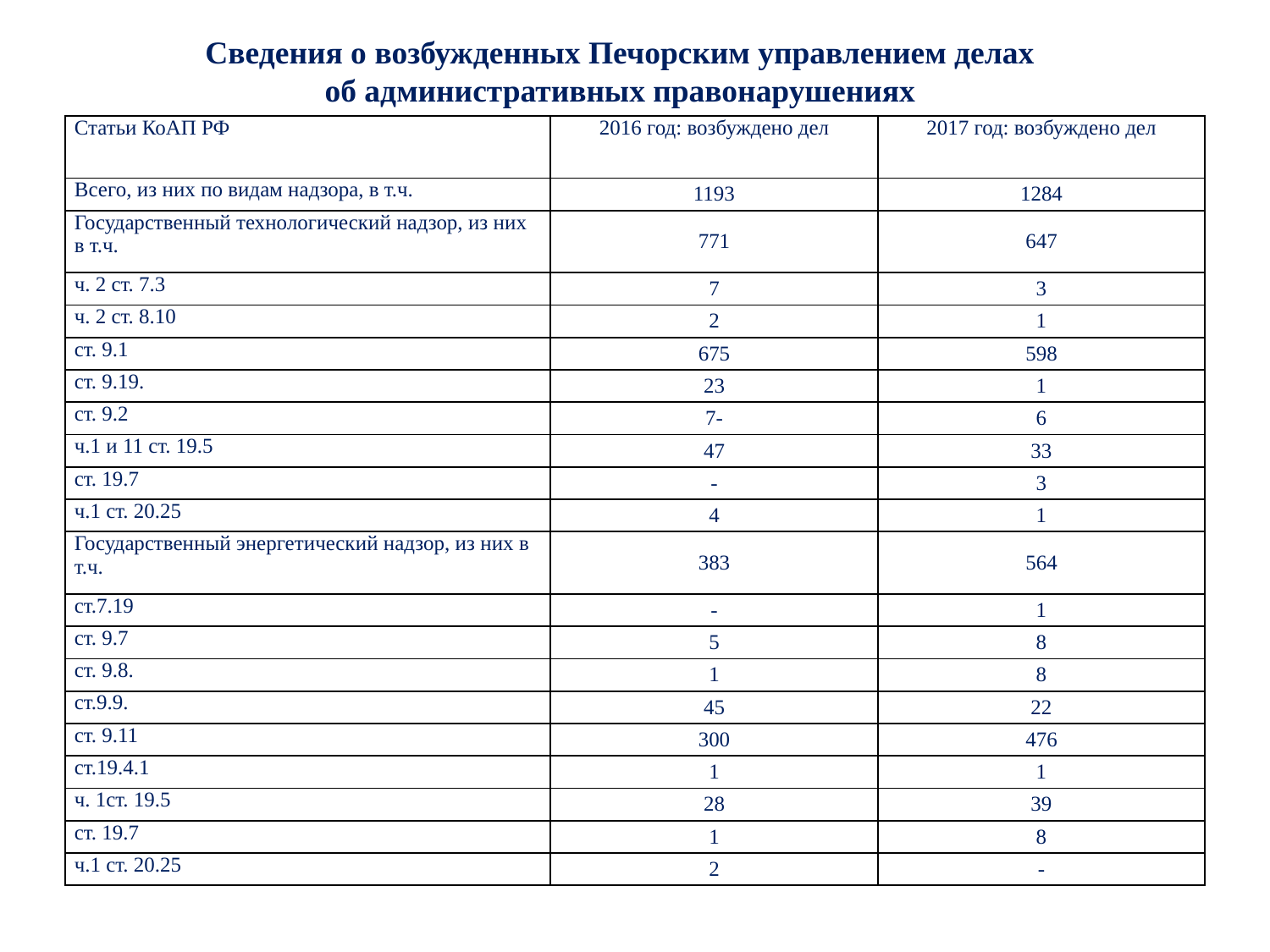

Сведения о возбужденных Печорским управлением делах
об административных правонарушениях
| Статьи КоАП РФ | 2016 год: возбуждено дел | 2017 год: возбуждено дел |
| --- | --- | --- |
| Всего, из них по видам надзора, в т.ч. | 1193 | 1284 |
| Государственный технологический надзор, из них в т.ч. | 771 | 647 |
| ч. 2 ст. 7.3 | 7 | 3 |
| ч. 2 ст. 8.10 | 2 | 1 |
| ст. 9.1 | 675 | 598 |
| ст. 9.19. | 23 | 1 |
| ст. 9.2 | 7- | 6 |
| ч.1 и 11 ст. 19.5 | 47 | 33 |
| ст. 19.7 | - | 3 |
| ч.1 ст. 20.25 | 4 | 1 |
| Государственный энергетический надзор, из них в т.ч. | 383 | 564 |
| ст.7.19 | - | 1 |
| ст. 9.7 | 5 | 8 |
| ст. 9.8. | 1 | 8 |
| ст.9.9. | 45 | 22 |
| ст. 9.11 | 300 | 476 |
| ст.19.4.1 | 1 | 1 |
| ч. 1ст. 19.5 | 28 | 39 |
| ст. 19.7 | 1 | 8 |
| ч.1 ст. 20.25 | 2 | - |